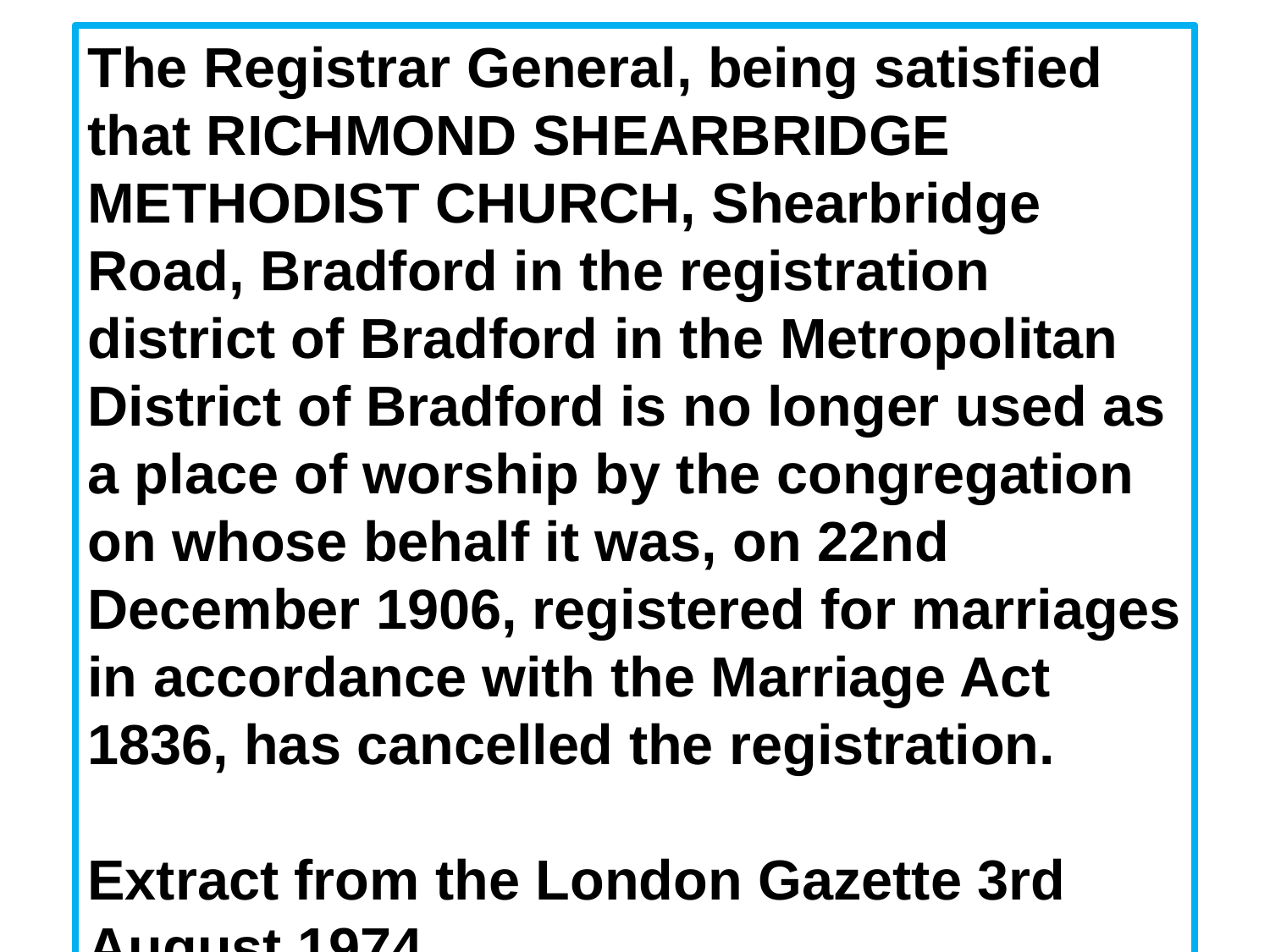

The Registrar General, being satisfied that RICHMOND SHEARBRIDGE METHODIST CHURCH, Shearbridge Road, Bradford in the registration district of Bradford in the Metropolitan District of Bradford is no longer used as a place of worship by the congregation  on whose behalf it was, on 22nd December 1906, registered for marriages in accordance with the Marriage Act 1836, has cancelled the registration.

Extract from the London Gazette 3rd August 1974